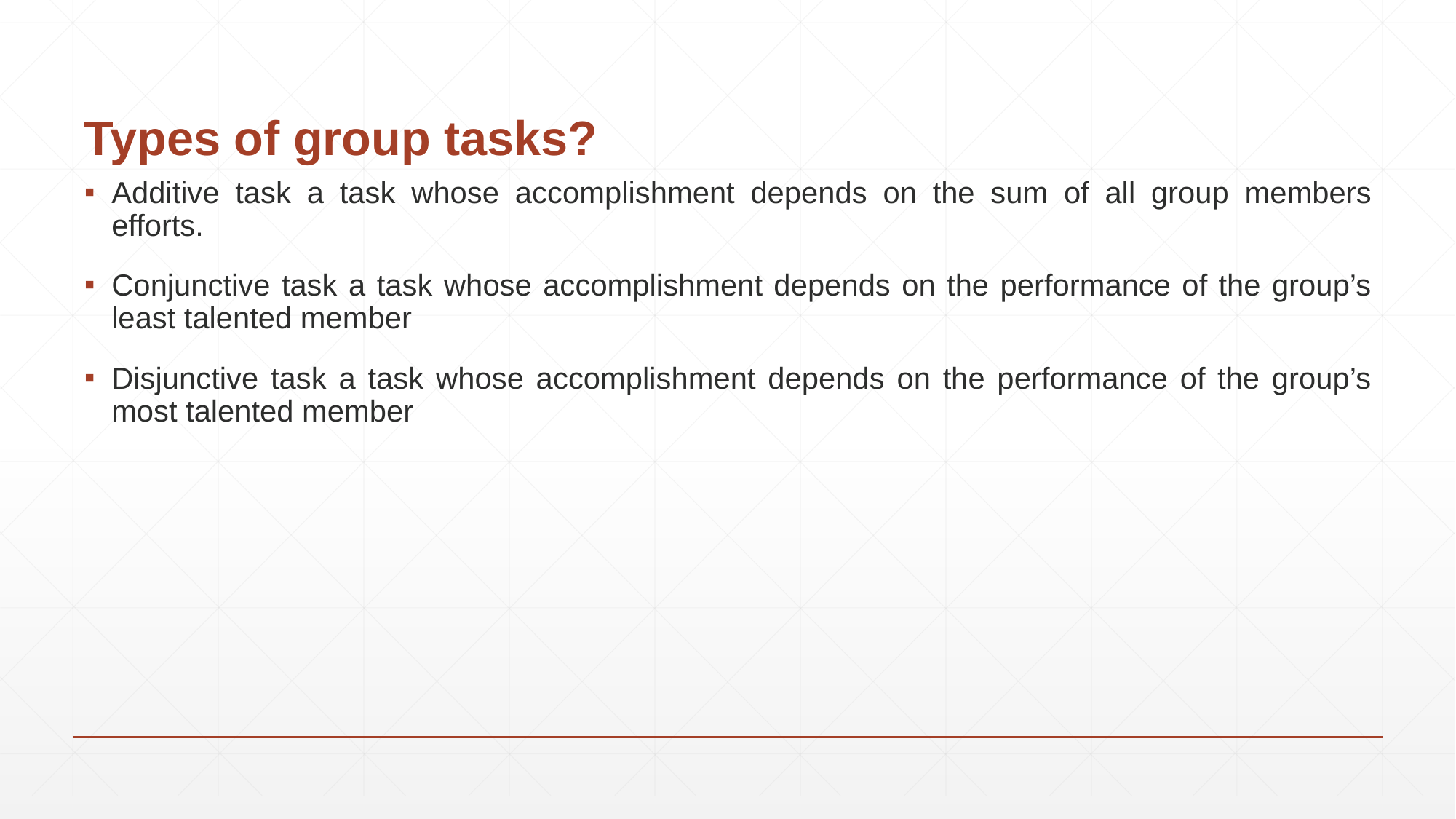

# Types of group tasks?
Additive task a task whose accomplishment depends on the sum of all group members efforts.
Conjunctive task a task whose accomplishment depends on the performance of the group’s least talented member
Disjunctive task a task whose accomplishment depends on the performance of the group’s most talented member